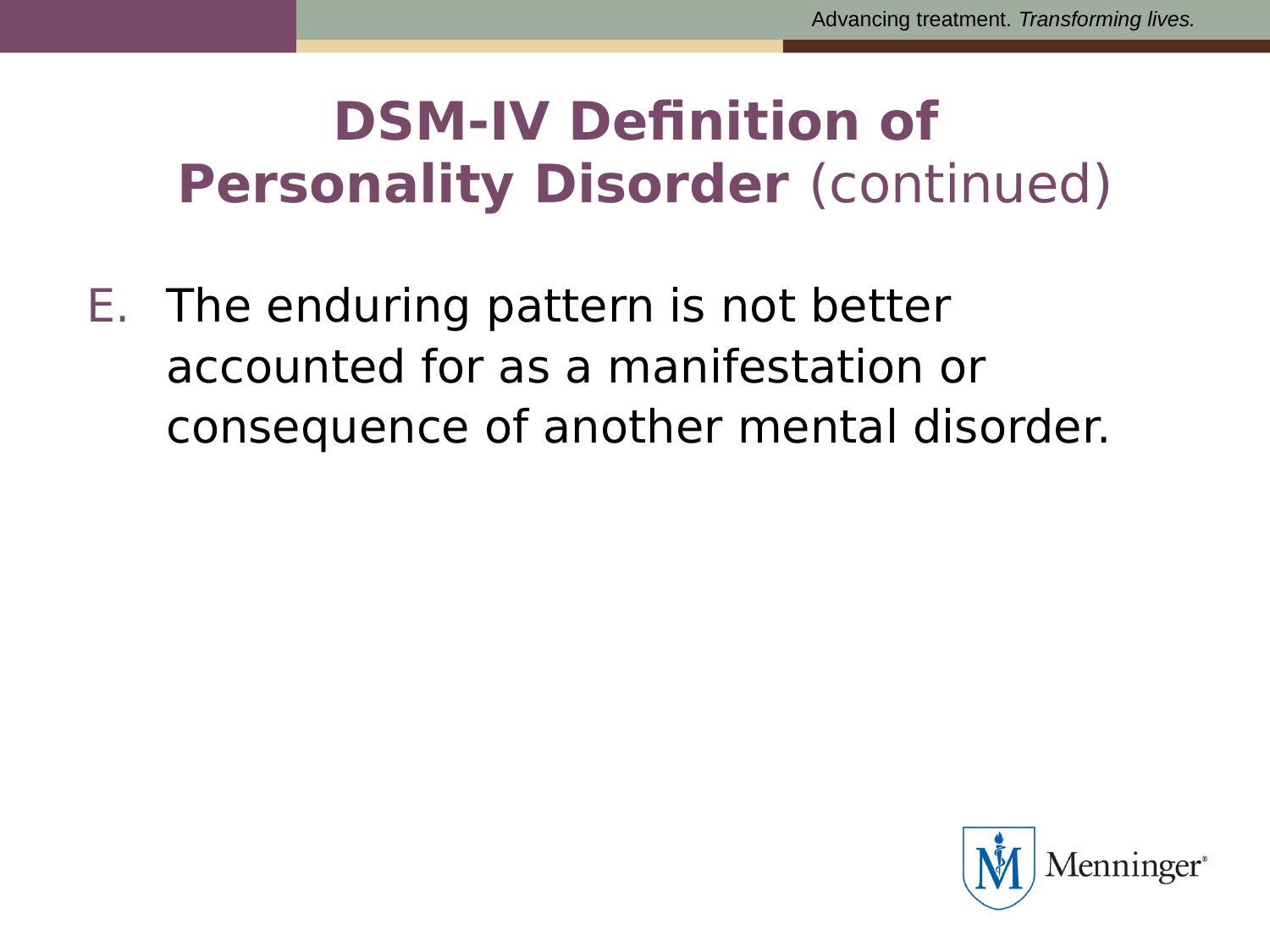

# DSM-IV Definition of Personality Disorder (continued)
The enduring pattern is not better accounted for as a manifestation or consequence of another mental disorder.